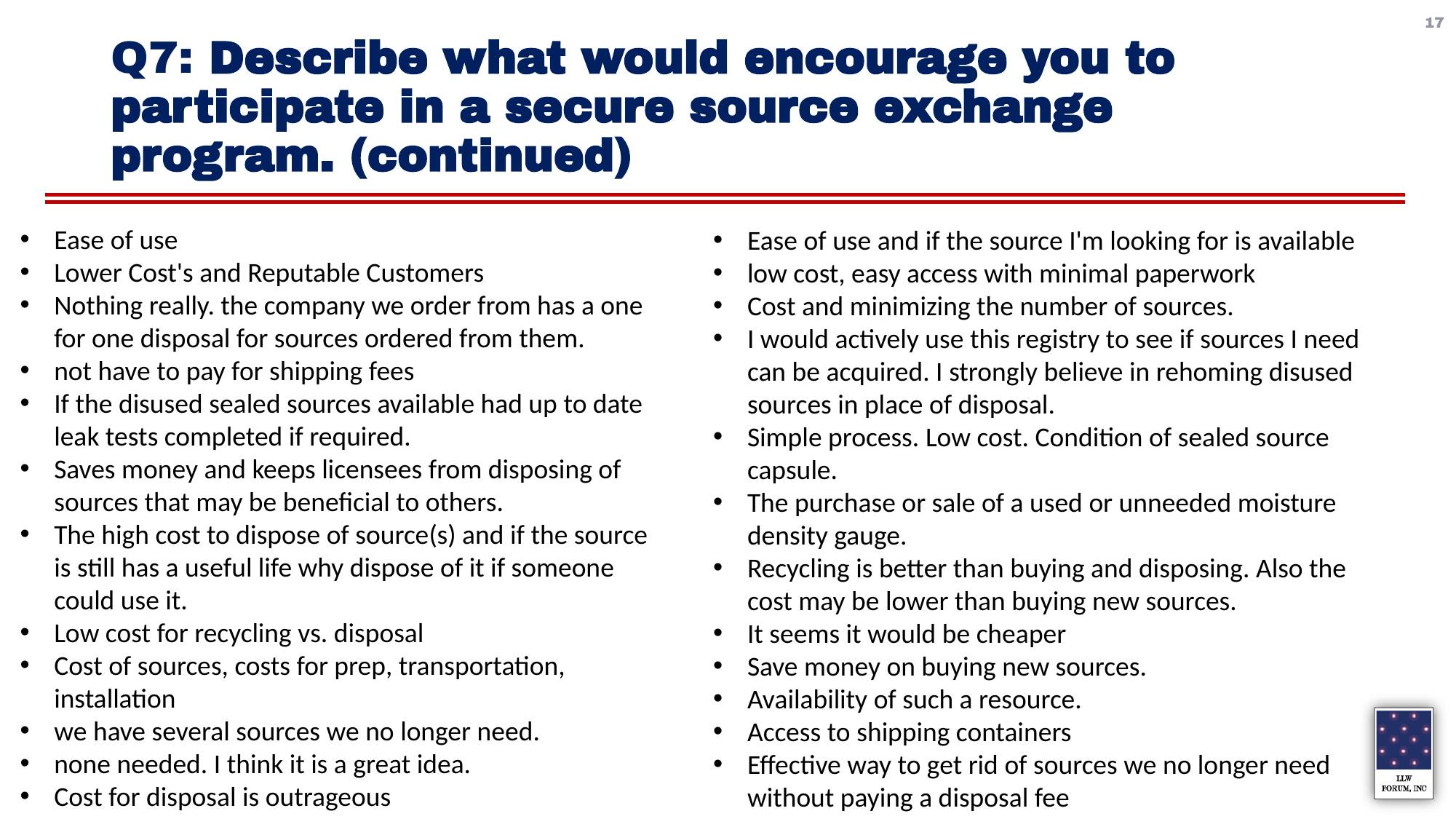

17
# Q7: Describe what would encourage you to participate in a secure source exchange program. (continued)
Ease of use
Lower Cost's and Reputable Customers
Nothing really. the company we order from has a one for one disposal for sources ordered from them.
not have to pay for shipping fees
If the disused sealed sources available had up to date leak tests completed if required.
Saves money and keeps licensees from disposing of sources that may be beneficial to others.
The high cost to dispose of source(s) and if the source is still has a useful life why dispose of it if someone could use it.
Low cost for recycling vs. disposal
Cost of sources, costs for prep, transportation, installation
we have several sources we no longer need.
none needed. I think it is a great idea.
Cost for disposal is outrageous

Ease of use and if the source I'm looking for is available
low cost, easy access with minimal paperwork
Cost and minimizing the number of sources.
I would actively use this registry to see if sources I need can be acquired. I strongly believe in rehoming disused sources in place of disposal.
Simple process. Low cost. Condition of sealed source capsule.
The purchase or sale of a used or unneeded moisture density gauge.
Recycling is better than buying and disposing. Also the cost may be lower than buying new sources.
It seems it would be cheaper
Save money on buying new sources.
Availability of such a resource.
Access to shipping containers
Effective way to get rid of sources we no longer need without paying a disposal fee